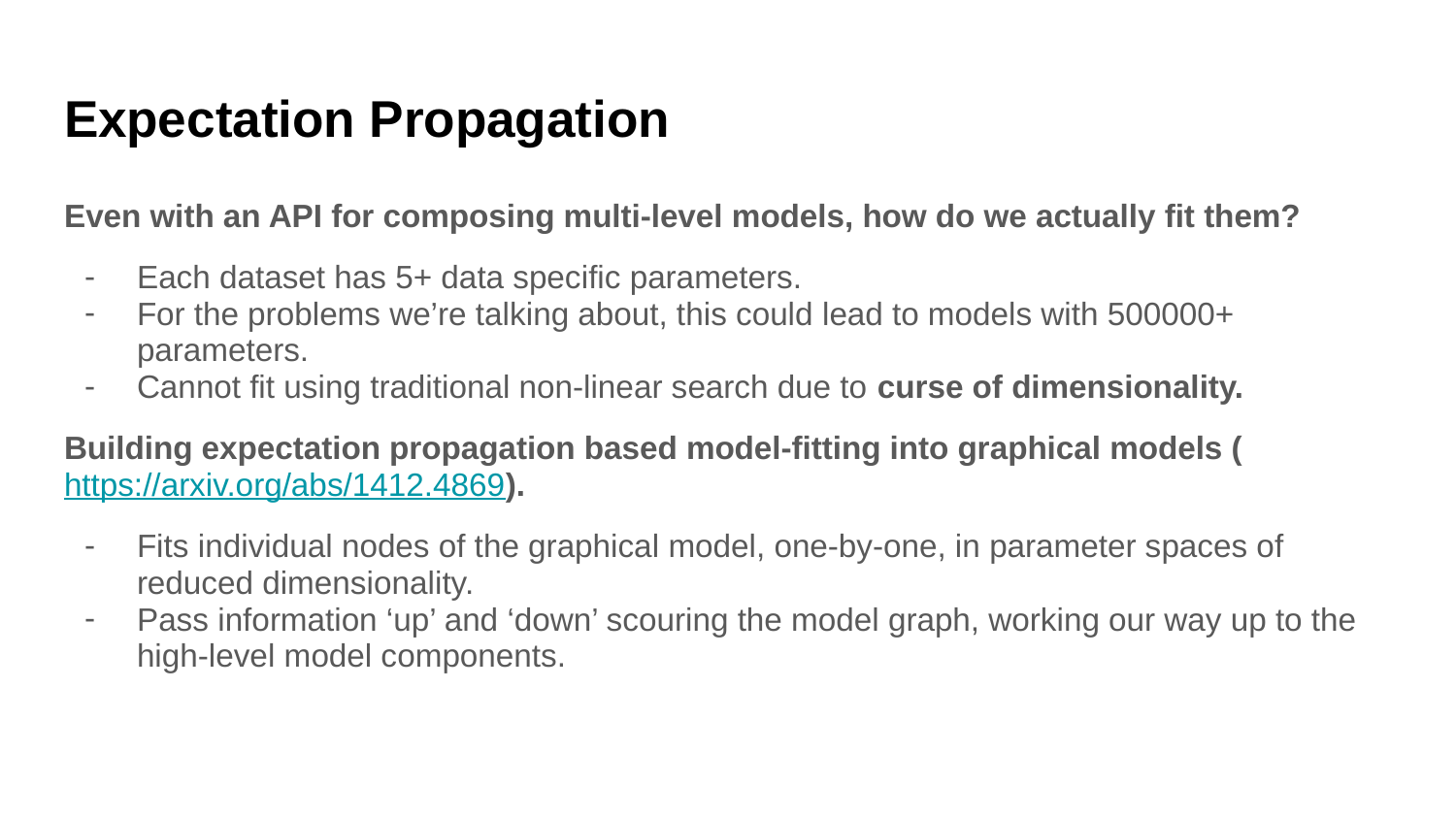

# Expectation Propagation
Even with an API for composing multi-level models, how do we actually fit them?
Each dataset has 5+ data specific parameters.
For the problems we’re talking about, this could lead to models with 500000+ parameters.
Cannot fit using traditional non-linear search due to curse of dimensionality.
Building expectation propagation based model-fitting into graphical models (https://arxiv.org/abs/1412.4869).
Fits individual nodes of the graphical model, one-by-one, in parameter spaces of reduced dimensionality.
Pass information ‘up’ and ‘down’ scouring the model graph, working our way up to the high-level model components.